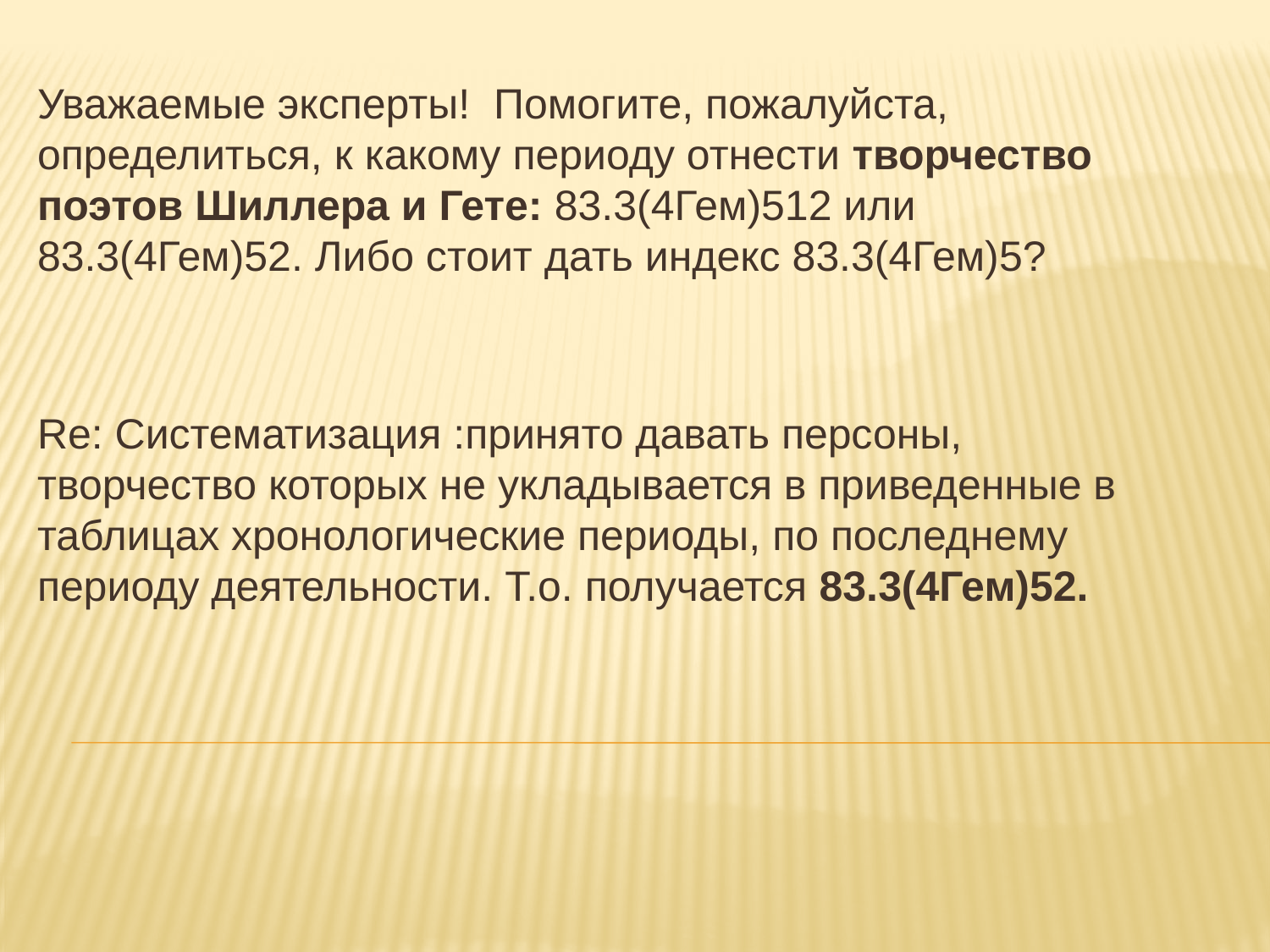

Уважаемые эксперты!  Помогите, пожалуйста, определиться, к какому периоду отнести творчество поэтов Шиллера и Гете: 83.3(4Гем)512 или 83.3(4Гем)52. Либо стоит дать индекс 83.3(4Гем)5?

Re: Систематизация :принято давать персоны, творчество которых не укладывается в приведенные в таблицах хронологические периоды, по последнему периоду деятельности. Т.о. получается 83.3(4Гем)52.